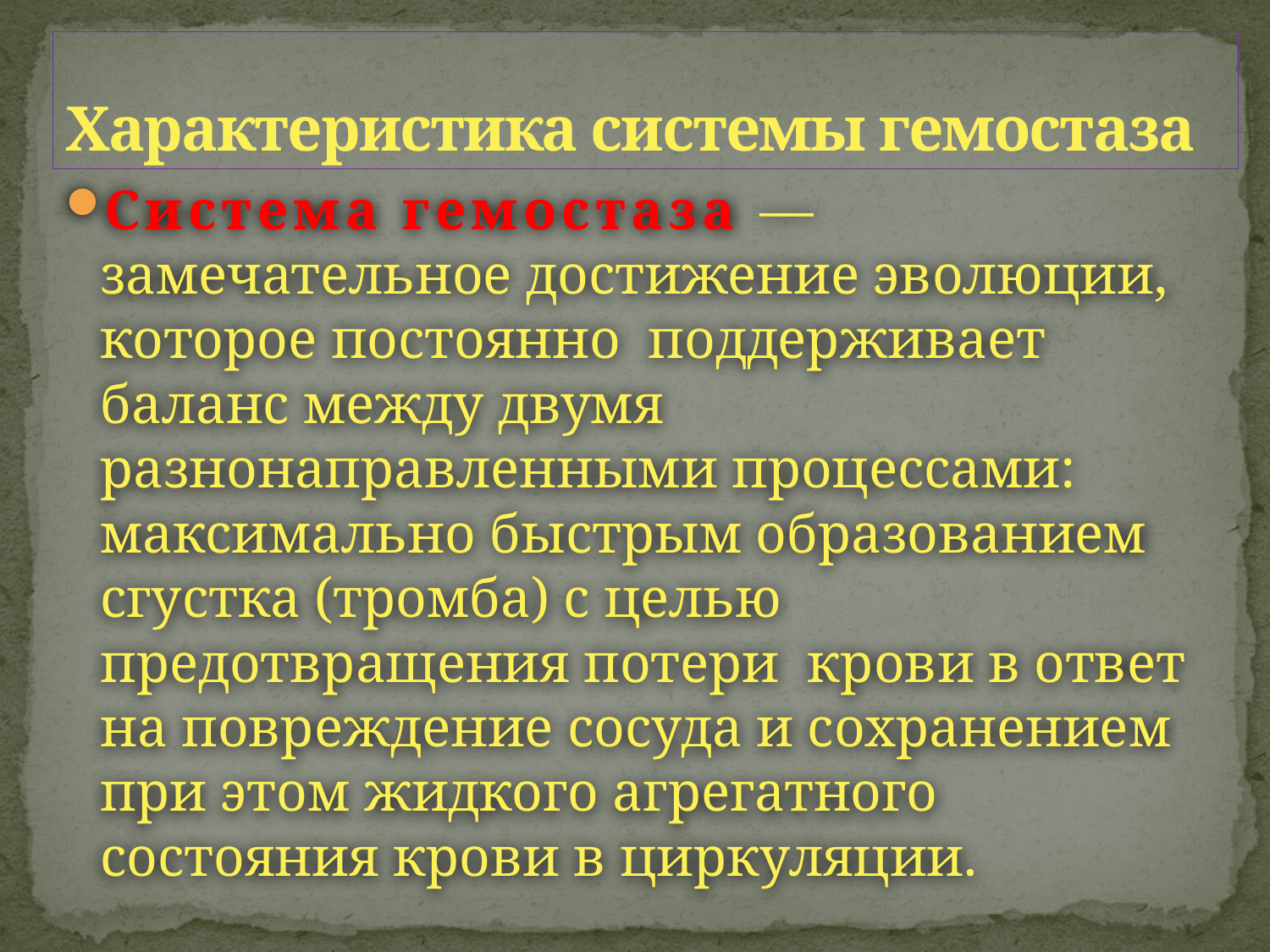

# Характеристика системы гемостаза
Система гемостаза — замечательное достижение эволюции, которое постоянно  поддерживает баланс между двумя разнонаправленными процессами: максимально быстрым образованием сгустка (тромба) с целью предотвращения потери  крови в ответ на повреждение сосуда и сохранением при этом жидкого агрегатного  состояния крови в циркуляции.